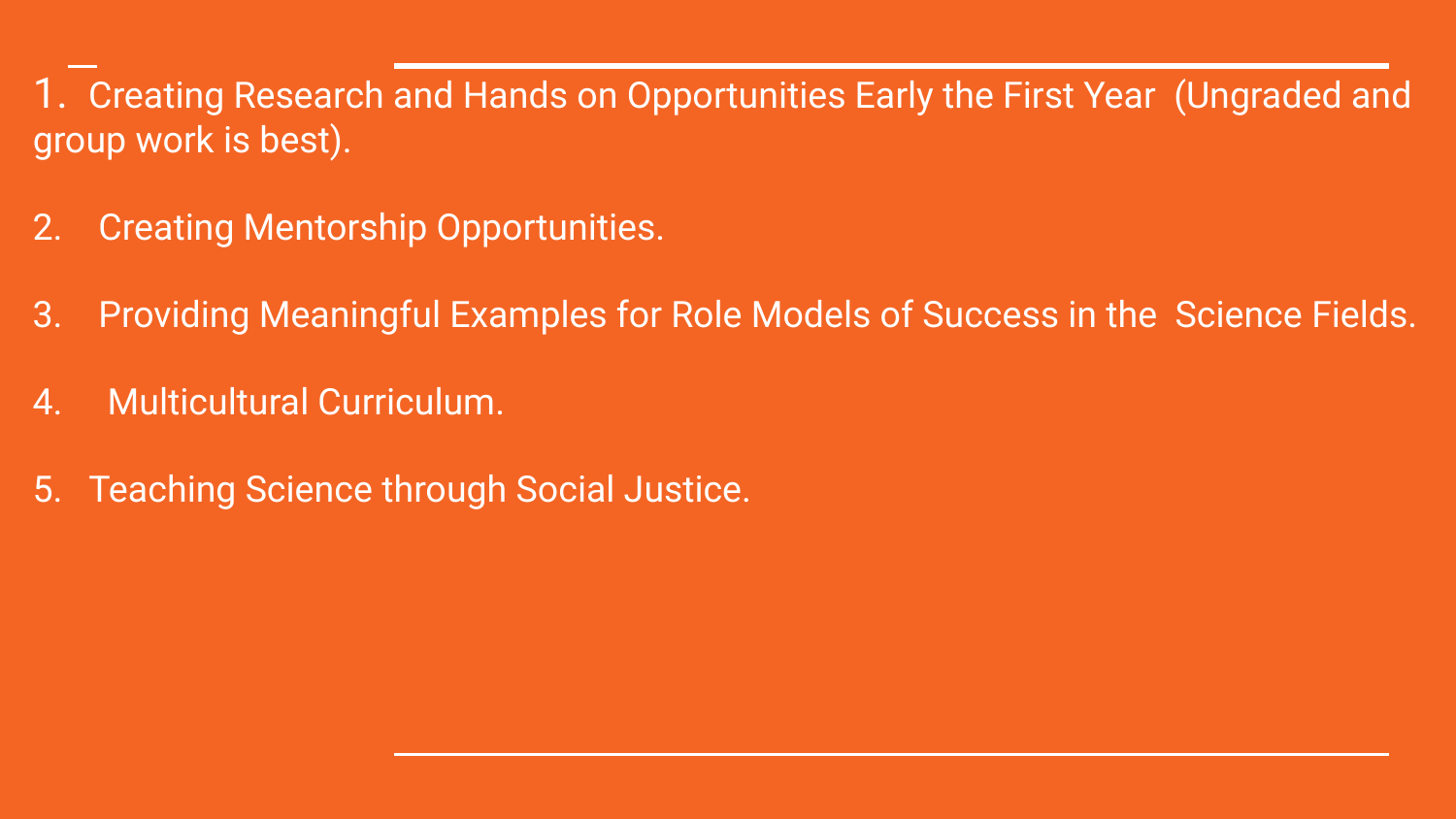

1.  Creating Research and Hands on Opportunities Early the First Year  (Ungraded and group work is best).

  2.    Creating Mentorship Opportunities.

  3.    Providing Meaningful Examples for Role Models of Success in the  Science Fields.

  4.     Multicultural Curriculum.

  5.   Teaching Science through Social Justice.

#